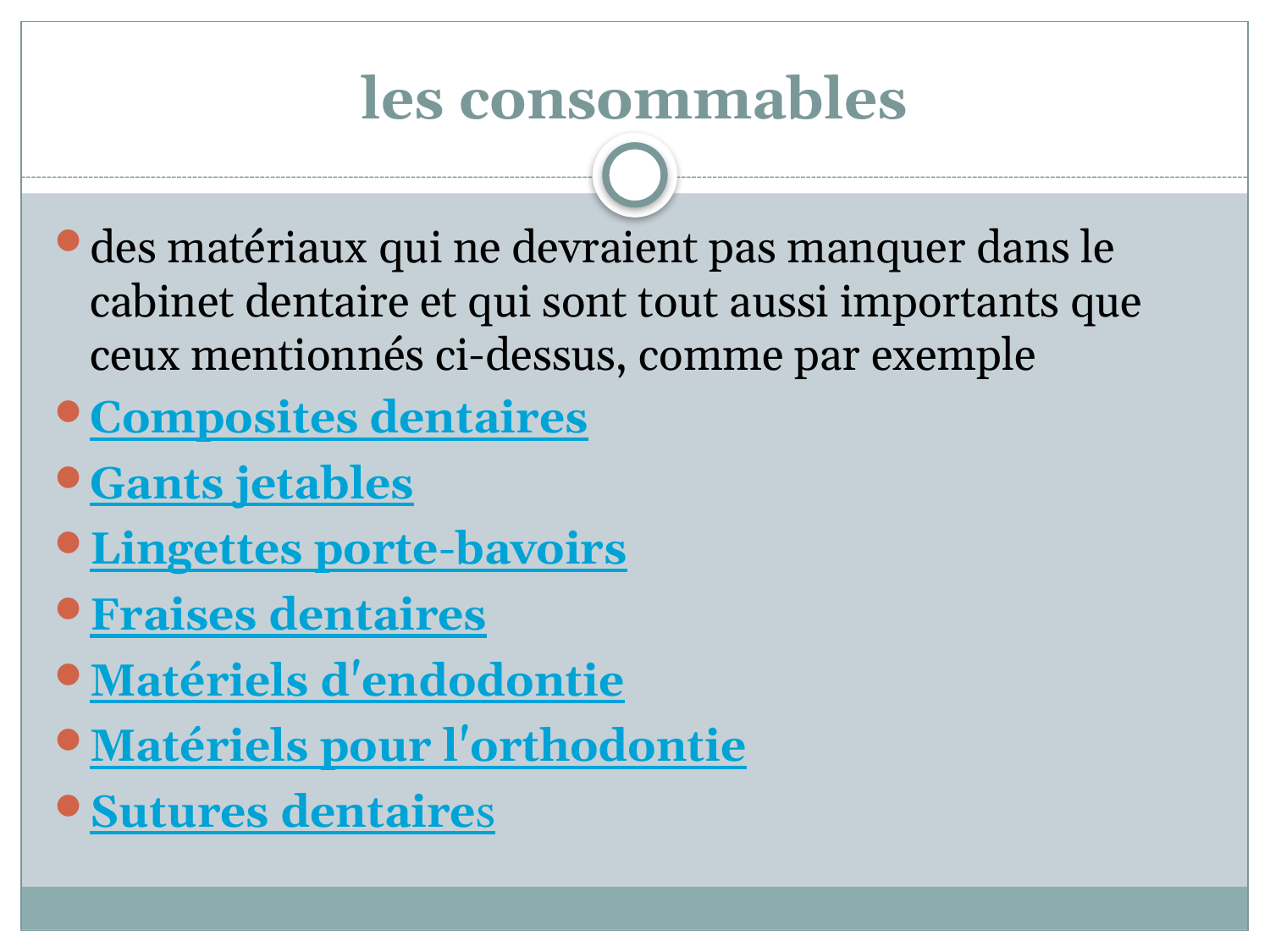

# les consommables
des matériaux qui ne devraient pas manquer dans le cabinet dentaire et qui sont tout aussi importants que ceux mentionnés ci-dessus, comme par exemple
Composites dentaires
Gants jetables
Lingettes porte-bavoirs
Fraises dentaires
Matériels d'endodontie
Matériels pour l'orthodontie
Sutures dentaires